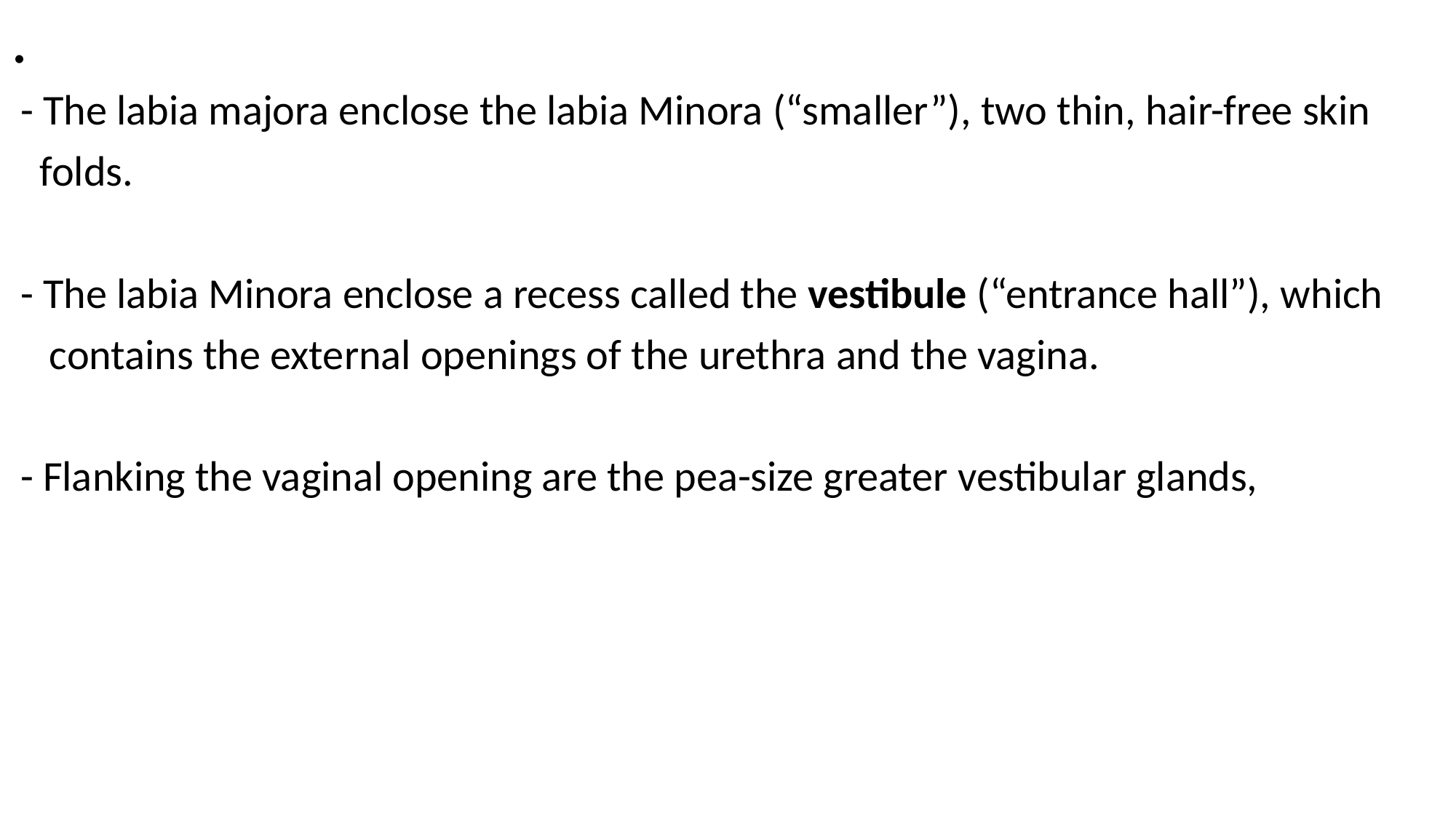

# .
 - The labia majora enclose the labia Minora (“smaller”), two thin, hair-free skin
   folds.

 - The labia Minora enclose a recess called the vestibule (“entrance hall”), which
    contains the external openings of the urethra and the vagina.

 - Flanking the vaginal opening are the pea-size greater vestibular glands,